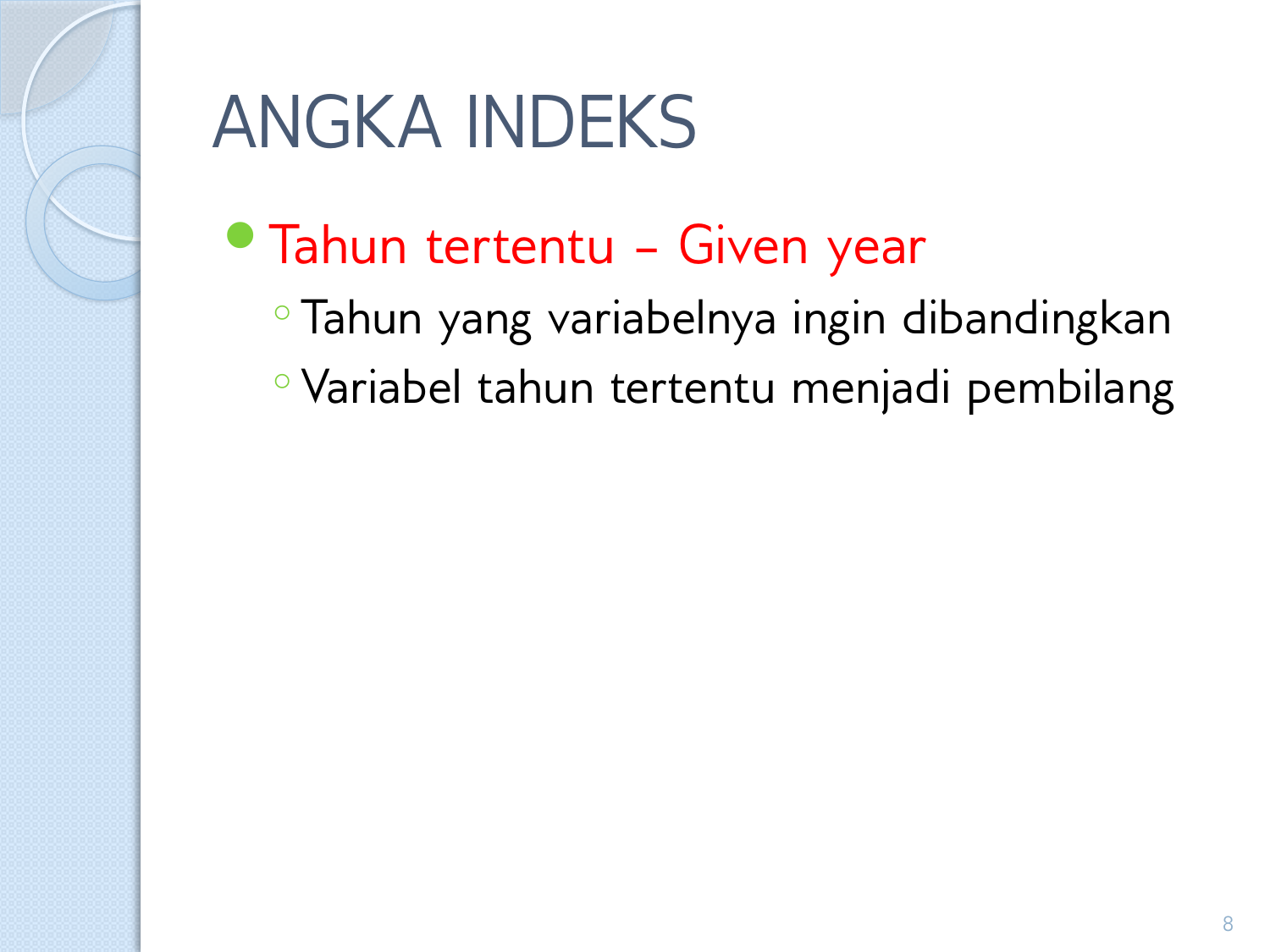

# ANGKA INDEKS
Tahun tertentu – Given year
Tahun yang variabelnya ingin dibandingkan
Variabel tahun tertentu menjadi pembilang

8